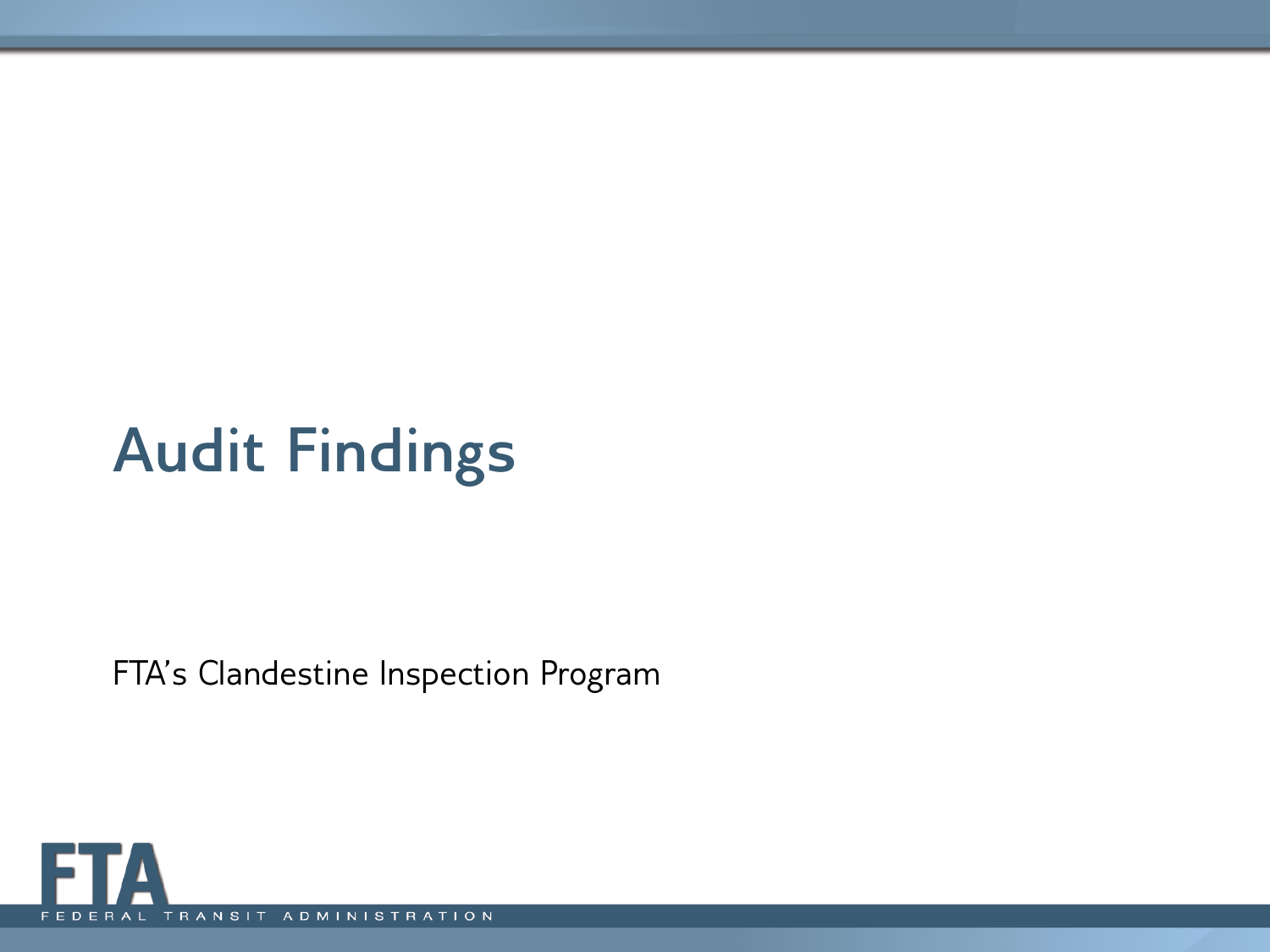

# Audit Findings
FTA’s Clandestine Inspection Program